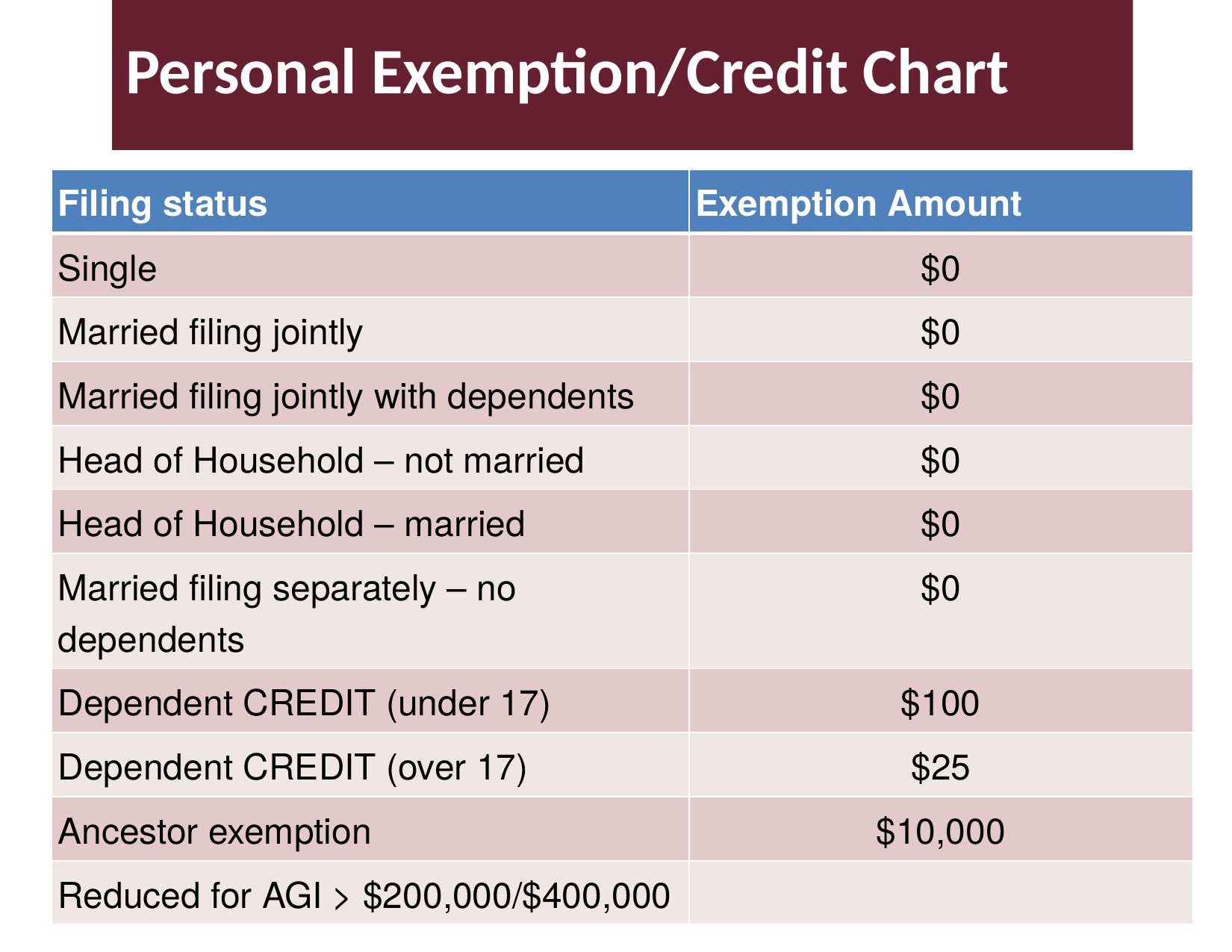

# Personal Exemption/Credit Chart
| Filing status | Exemption Amount |
| --- | --- |
| Single | $0 |
| Married filing jointly | $0 |
| Married filing jointly with dependents | $0 |
| Head of Household – not married | $0 |
| Head of Household – married | $0 |
| Married filing separately – no dependents | $0 |
| Dependent CREDIT (under 17) | $100 |
| Dependent CREDIT (over 17) | $25 |
| Ancestor exemption | $10,000 |
| Reduced for AGI > $200,000/$400,000 |  |
9